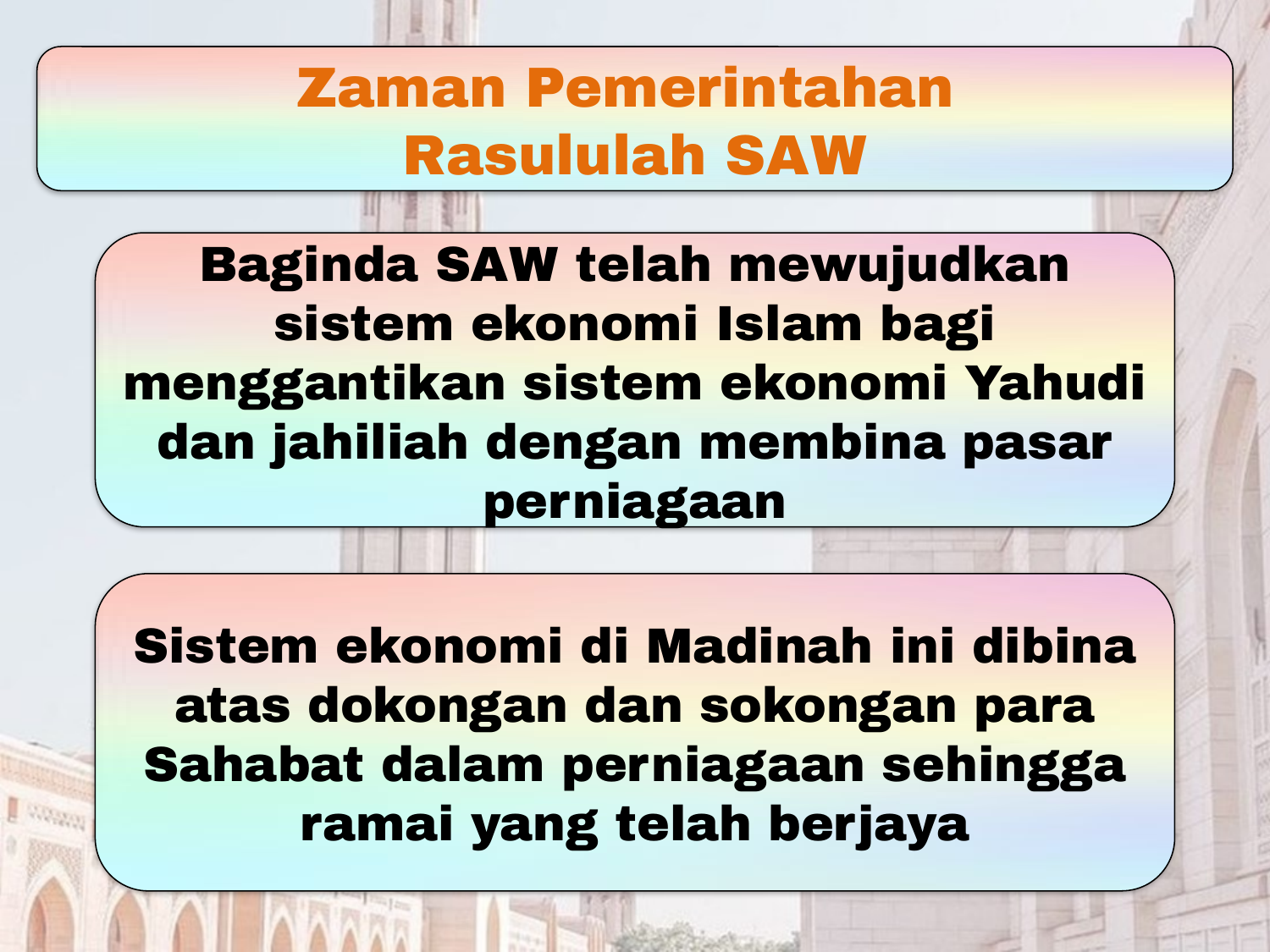

Zaman Pemerintahan
Rasululah SAW
Baginda SAW telah mewujudkan sistem ekonomi Islam bagi menggantikan sistem ekonomi Yahudi dan jahiliah dengan membina pasar perniagaan
Sistem ekonomi di Madinah ini dibina atas dokongan dan sokongan para Sahabat dalam perniagaan sehingga ramai yang telah berjaya